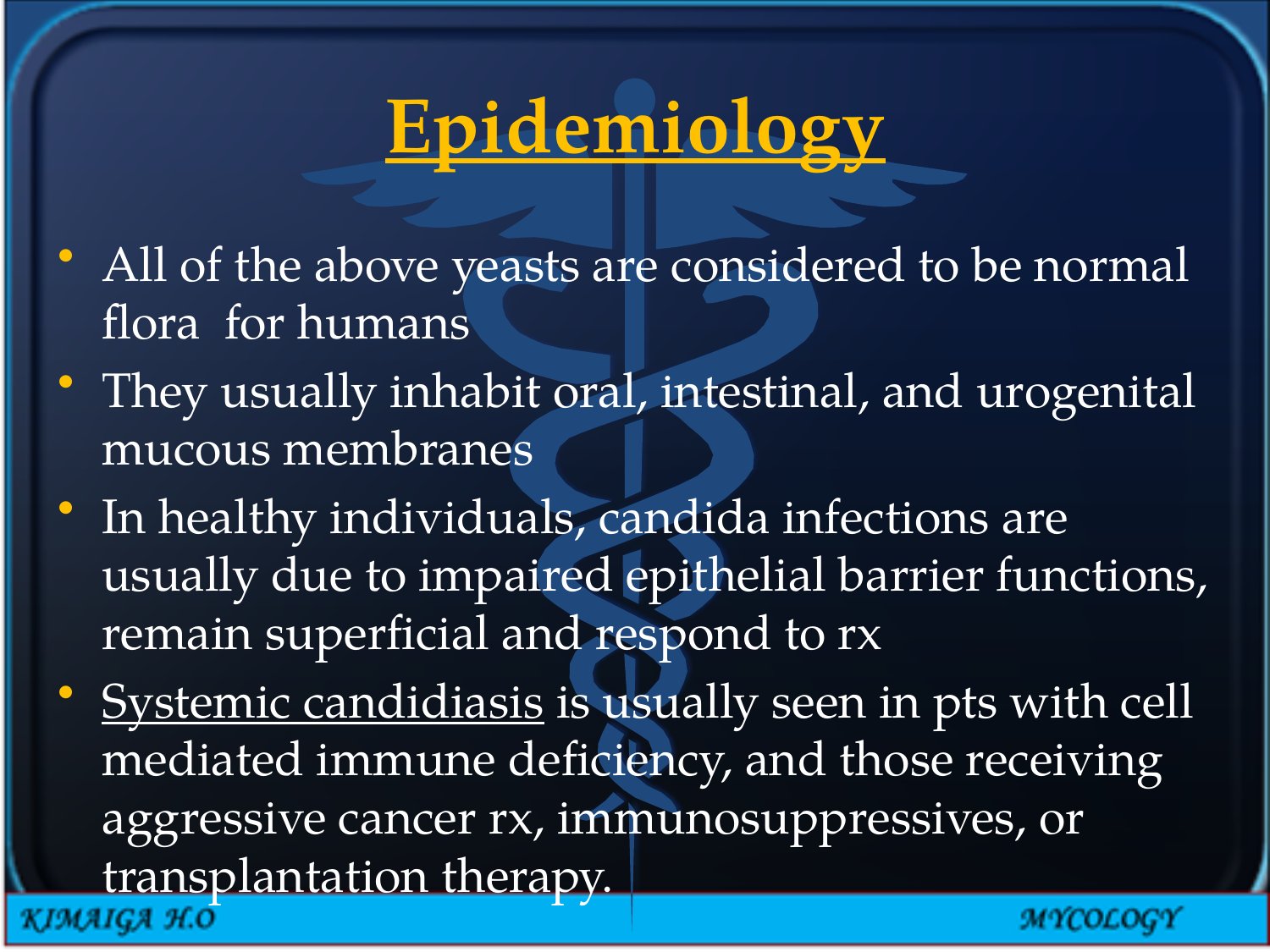

# Epidemiology
All of the above yeasts are considered to be normal flora  for humans
They usually inhabit oral, intestinal, and urogenital mucous membranes
In healthy individuals, candida infections are usually due to impaired epithelial barrier functions, remain superficial and respond to rx
Systemic candidiasis is usually seen in pts with cell mediated immune deficiency, and those receiving aggressive cancer rx, immunosuppressives, or transplantation therapy.